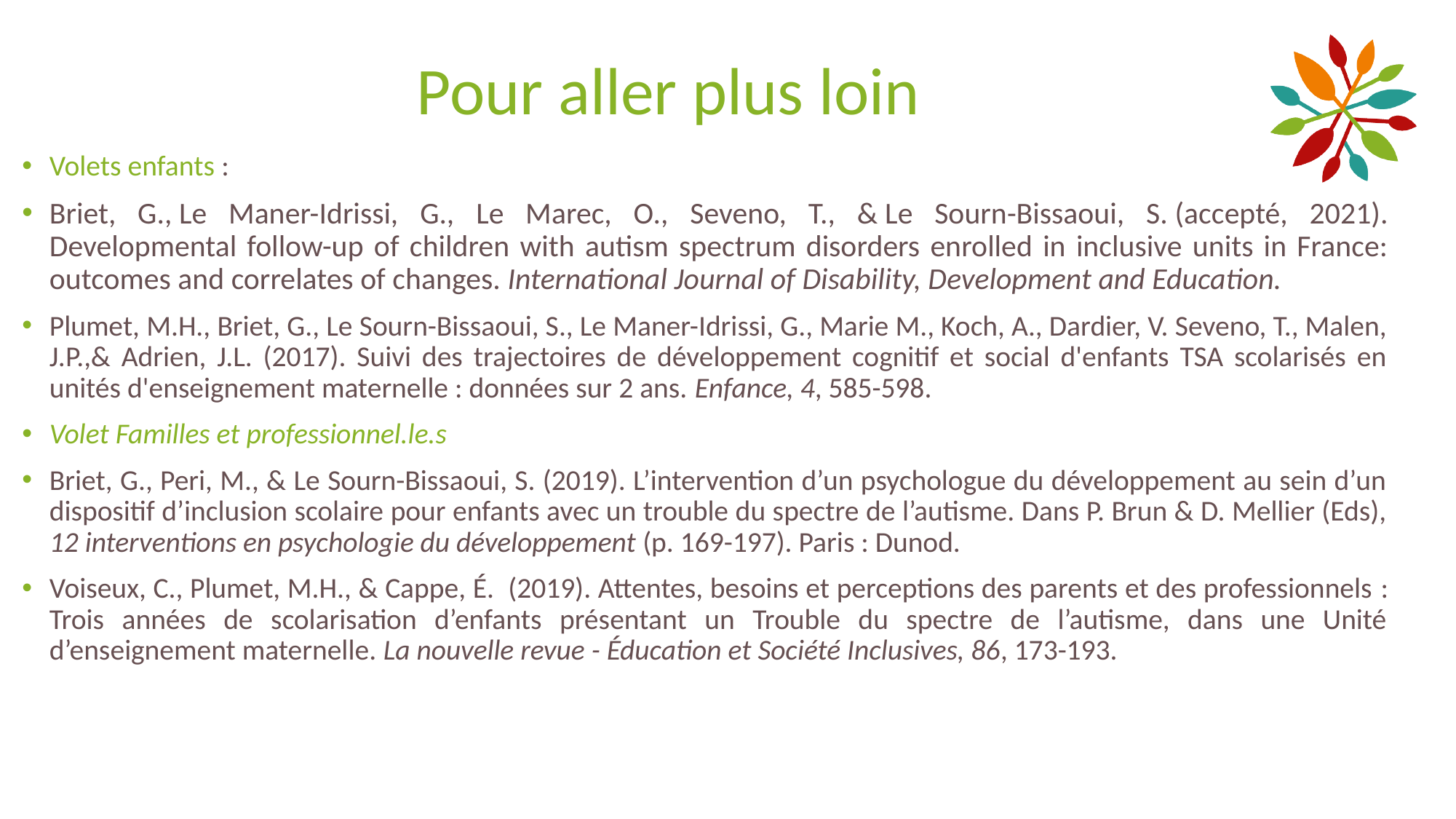

# Pour aller plus loin
Volets enfants :
Briet, G., Le Maner-Idrissi, G., Le Marec, O., Seveno, T., & Le Sourn-Bissaoui, S. (accepté, 2021). Developmental follow-up of children with autism spectrum disorders enrolled in inclusive units in France: outcomes and correlates of changes. International Journal of Disability, Development and Education.
Plumet, M.H., Briet, G., Le Sourn-Bissaoui, S., Le Maner-Idrissi, G., Marie M., Koch, A., Dardier, V. Seveno, T., Malen, J.P.,& Adrien, J.L. (2017). Suivi des trajectoires de développement cognitif et social d'enfants TSA scolarisés en unités d'enseignement maternelle : données sur 2 ans. Enfance, 4, 585-598.
Volet Familles et professionnel.le.s
Briet, G., Peri, M., & Le Sourn-Bissaoui, S. (2019). L’intervention d’un psychologue du développement au sein d’un dispositif d’inclusion scolaire pour enfants avec un trouble du spectre de l’autisme. Dans P. Brun & D. Mellier (Eds), 12 interventions en psychologie du développement (p. 169-197). Paris : Dunod.
Voiseux, C., Plumet, M.H., & Cappe, É.  (2019). Attentes, besoins et perceptions des parents et des professionnels : Trois années de scolarisation d’enfants présentant un Trouble du spectre de l’autisme, dans une Unité d’enseignement maternelle. La nouvelle revue - Éducation et Société Inclusives, 86, 173-193.